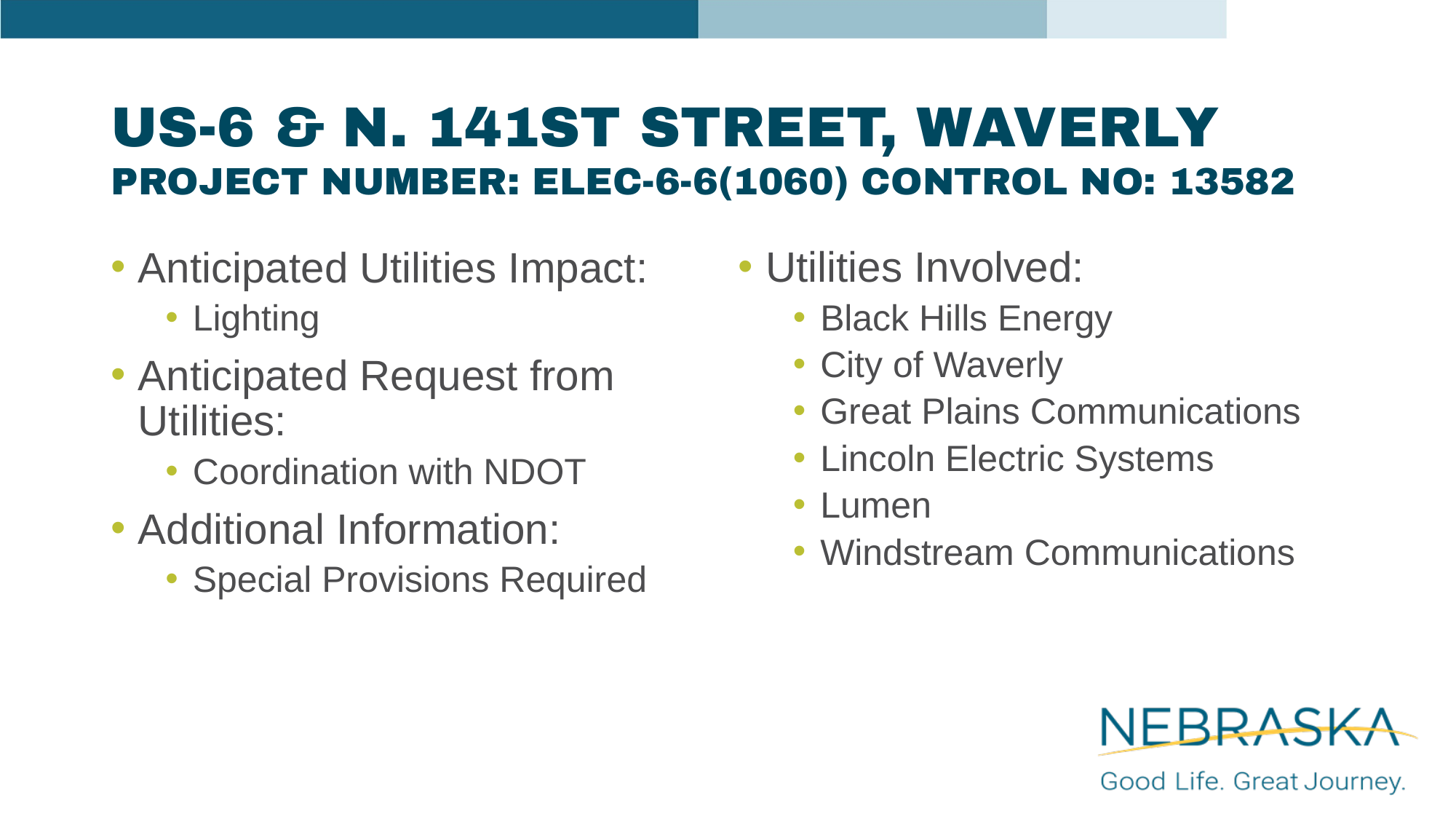

# US-6 & N. 141st Street, Waverly Project Number: ELEC-6-6(1060) Control No: 13582
Anticipated Utilities Impact:
Lighting
Anticipated Request from Utilities:
Coordination with NDOT
Additional Information:
Special Provisions Required
Utilities Involved:
Black Hills Energy
City of Waverly
Great Plains Communications
Lincoln Electric Systems
Lumen
Windstream Communications